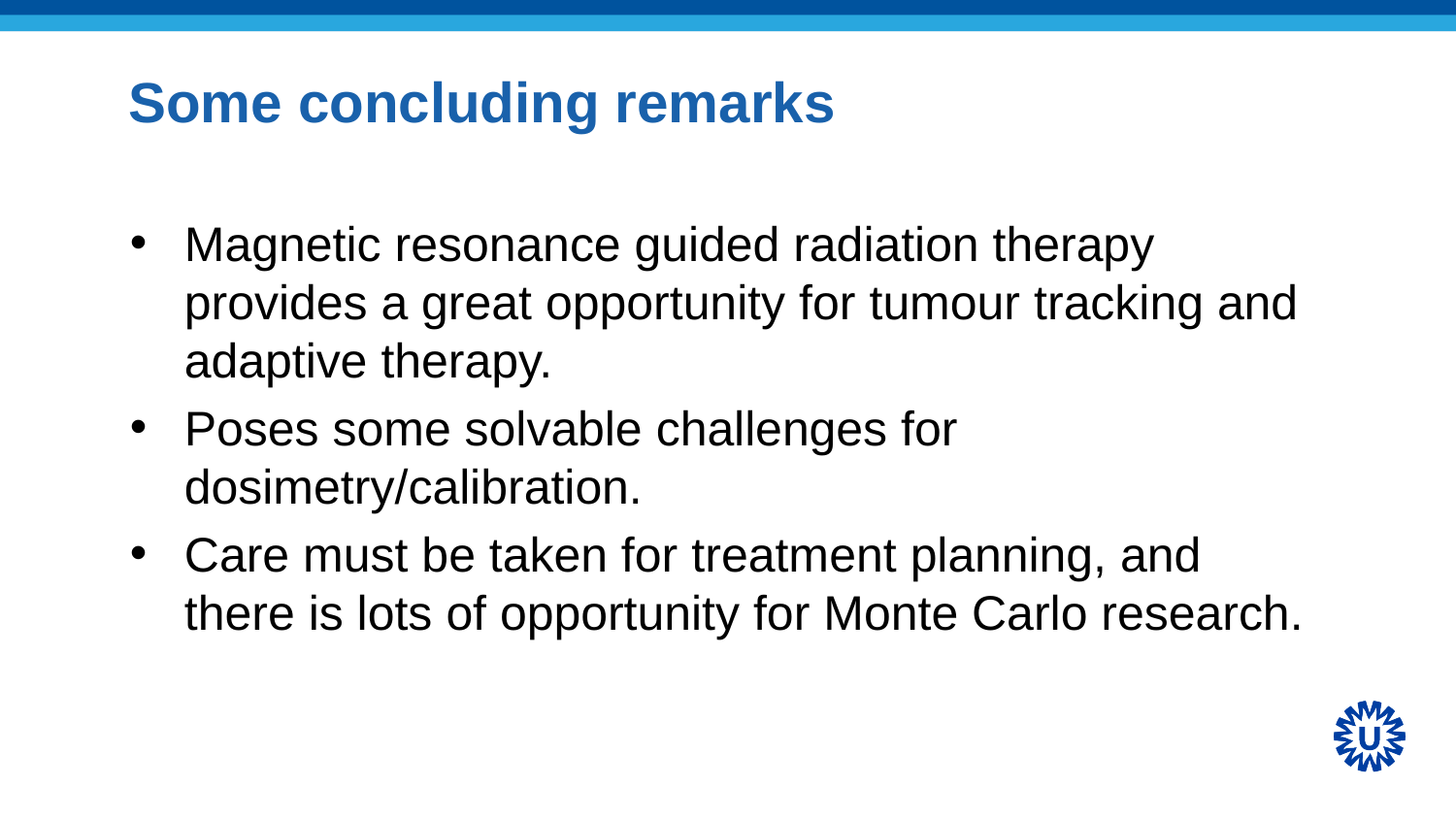

# Some concluding remarks
Magnetic resonance guided radiation therapy provides a great opportunity for tumour tracking and adaptive therapy.
Poses some solvable challenges for dosimetry/calibration.
Care must be taken for treatment planning, and there is lots of opportunity for Monte Carlo research.